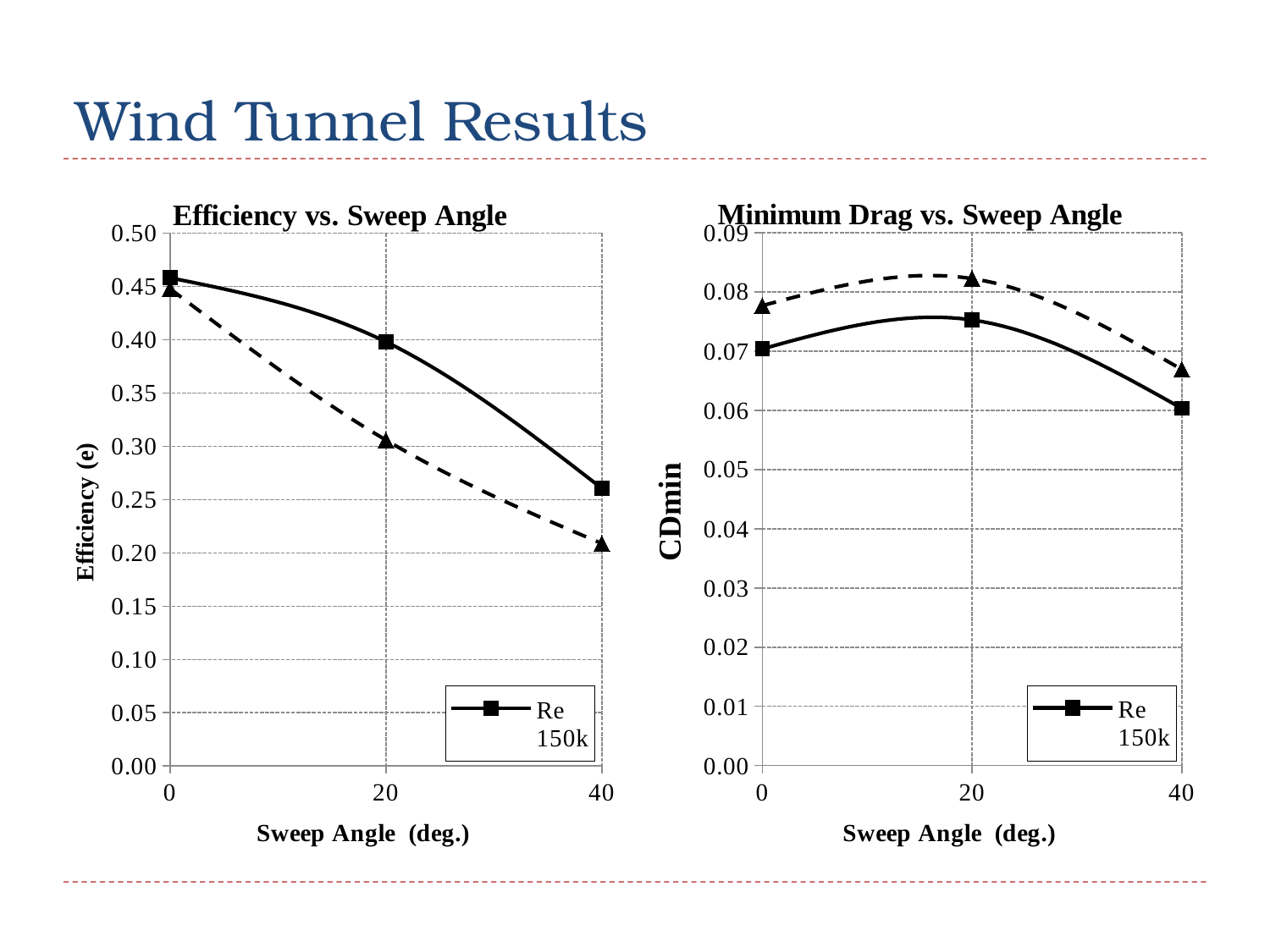

# Wind Tunnel Results

### Chart: Minimum Drag vs. Sweep Angle

| Category |  |  |
|---|---|---|

### Chart: Efficiency vs. Sweep Angle

| Category |  |  |
|---|---|---|
4